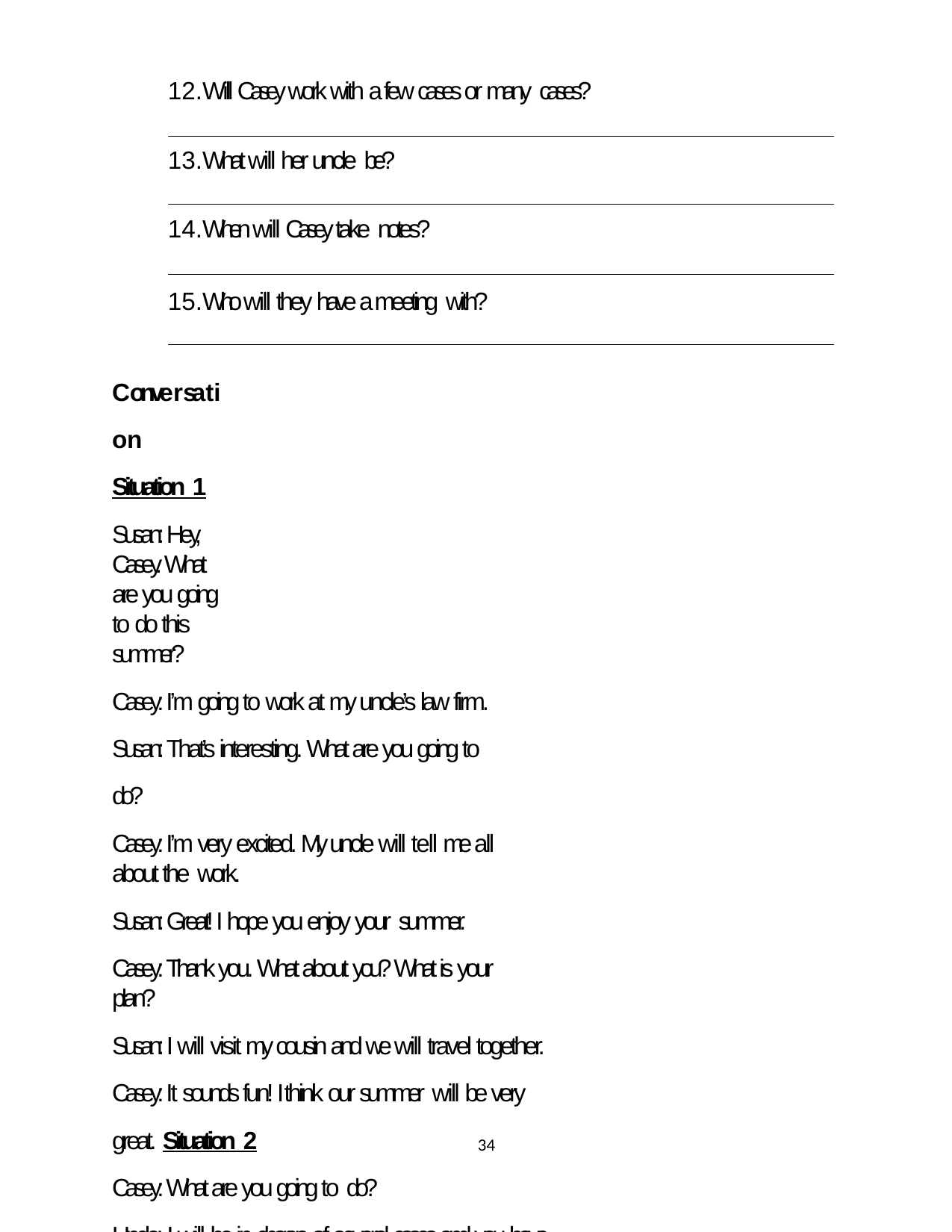

Will Casey work with a few cases or many cases?

What will her uncle be?

When will Casey take notes?

Who will they have a meeting with?

Conversation  Situation 1
Susan: Hey, Casey. What are you going to do this summer?
Casey: I’m going to work at my uncle’s law firm.  Susan: That’s interesting. What are you going to do?
Casey: I’m very excited. My uncle will tell me all about the work.
Susan: Great! I hope you enjoy your summer.
Casey: Thank you. What about you? What is your plan?
Susan: I will visit my cousin and we will travel together.  Casey: It sounds fun! I think our summer will be very great.  Situation 2
Casey: What are you going to do?
Uncle: I will be in charge of several cases and you have to help me.
Susan: I’m ready because you will be my mentor.
Uncle: Of course. We will have a meeting with clients and you have to  take notes.

34